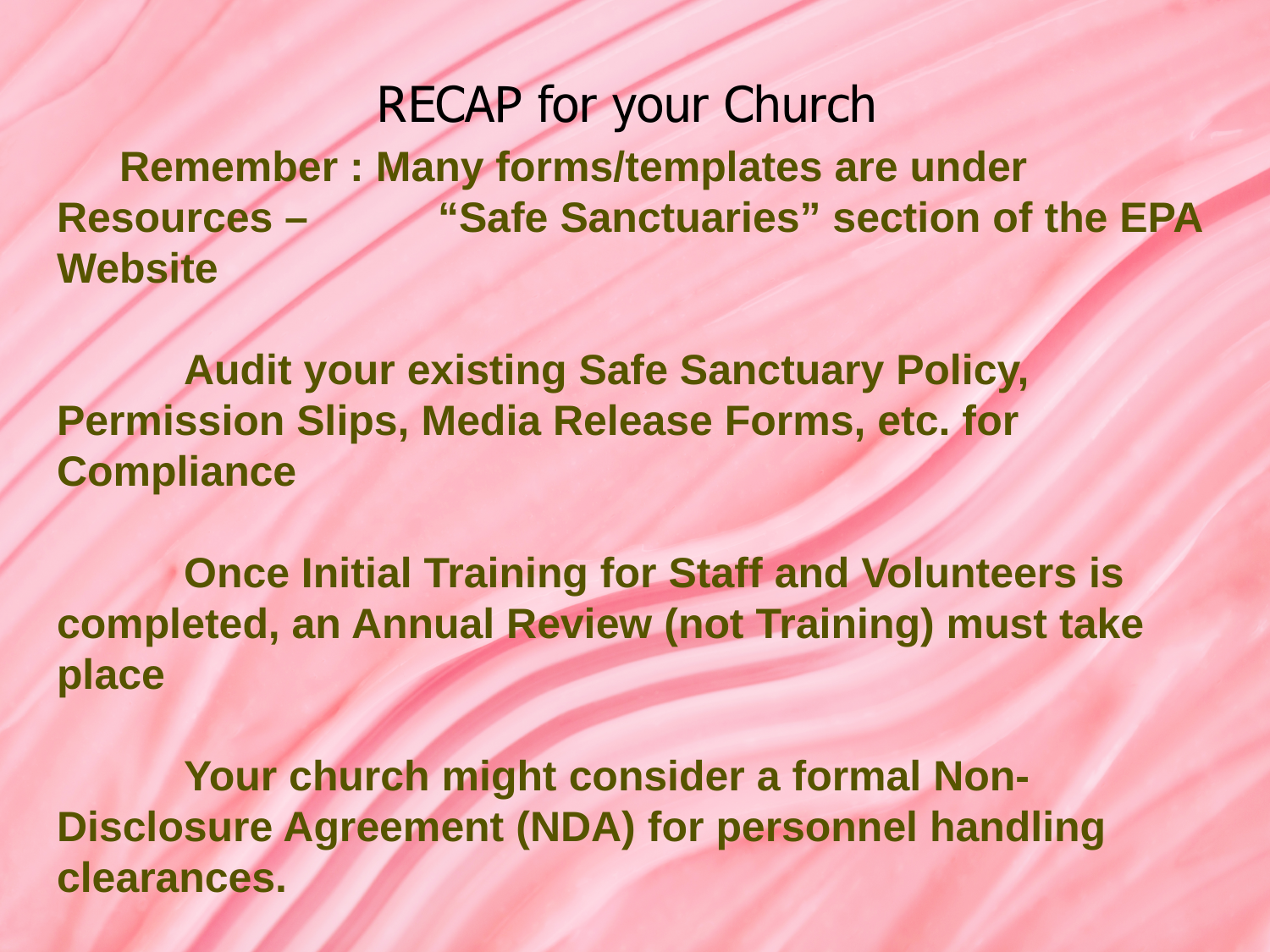

RECAP for your Church
      Remember : Many forms/templates are under Resources – 	“Safe Sanctuaries” section of the EPA Website

	Audit your existing Safe Sanctuary Policy, Permission Slips, Media Release Forms, etc. for Compliance

	Once Initial Training for Staff and Volunteers is completed, an Annual Review (not Training) must take place

	Your church might consider a formal Non-Disclosure Agreement (NDA) for personnel handling clearances.